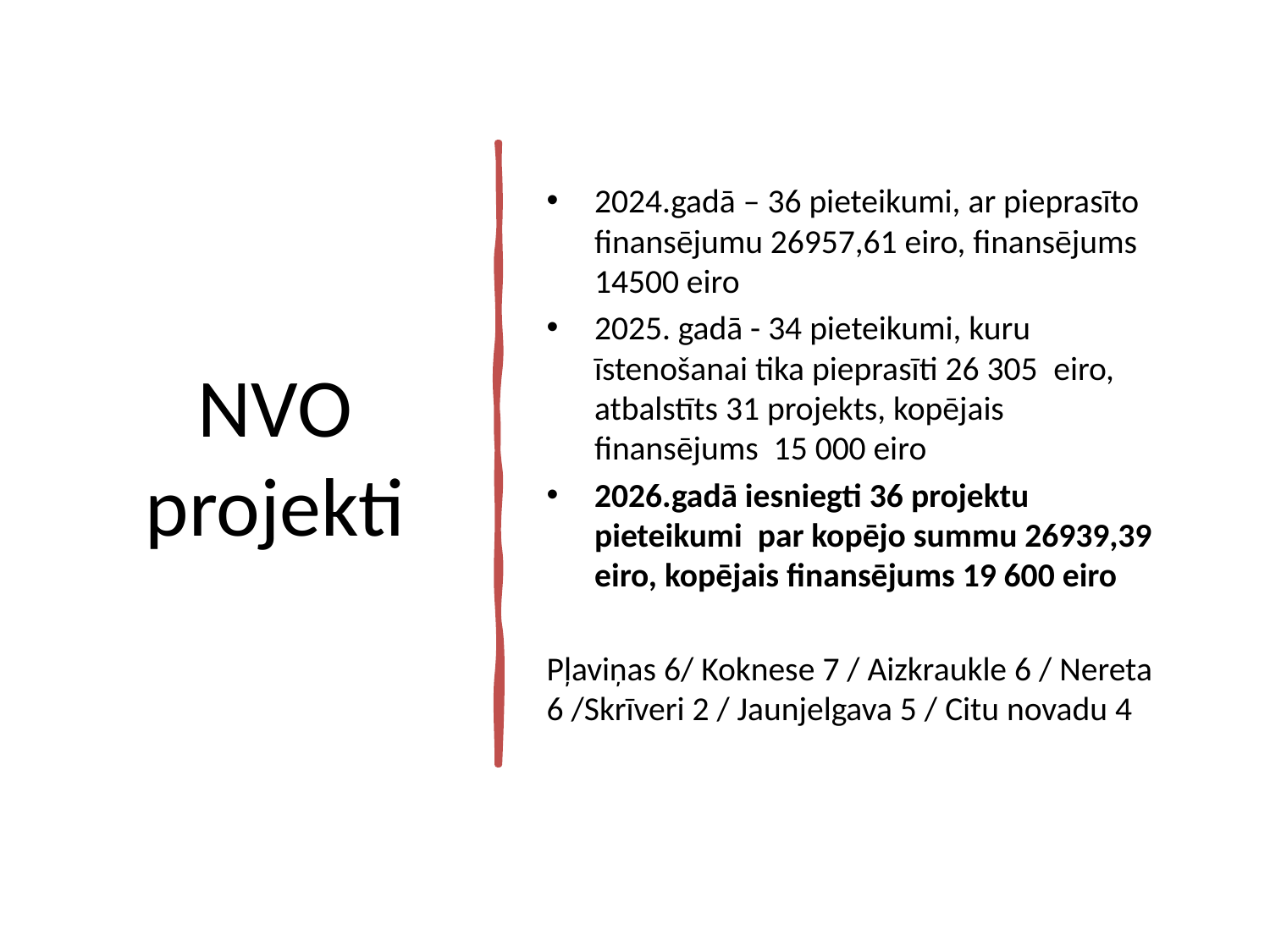

# NVO projekti

2024.gadā – 36 pieteikumi, ar pieprasīto finansējumu 26957,61 eiro, finansējums 14500 eiro
2025. gadā - 34 pieteikumi, kuru īstenošanai tika pieprasīti 26 305  eiro, atbalstīts 31 projekts, kopējais finansējums  15 000 eiro
2026.gadā iesniegti 36 projektu pieteikumi  par kopējo summu 26939,39 eiro, kopējais finansējums 19 600 eiro

Pļaviņas 6/ Koknese 7 / Aizkraukle 6 / Nereta 6 /Skrīveri 2 / Jaunjelgava 5 / Citu novadu 4